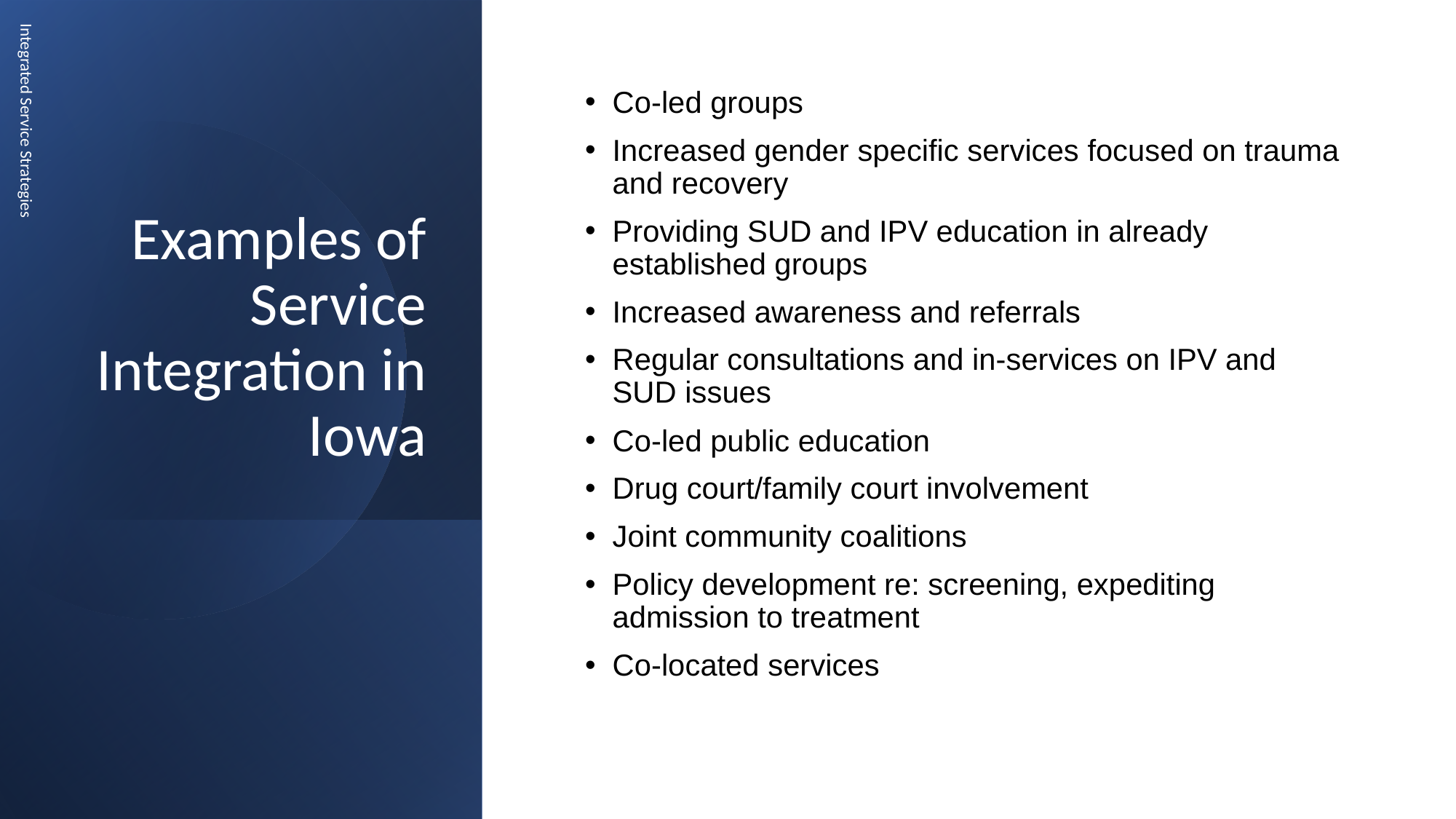

# Examples of Service Integration in Iowa
Co-led groups
Increased gender specific services focused on trauma and recovery
Providing SUD and IPV education in already established groups
Increased awareness and referrals
Regular consultations and in-services on IPV and SUD issues
Co-led public education
Drug court/family court involvement
Joint community coalitions
Policy development re: screening, expediting admission to treatment
Co-located services

Integrated Service Strategies